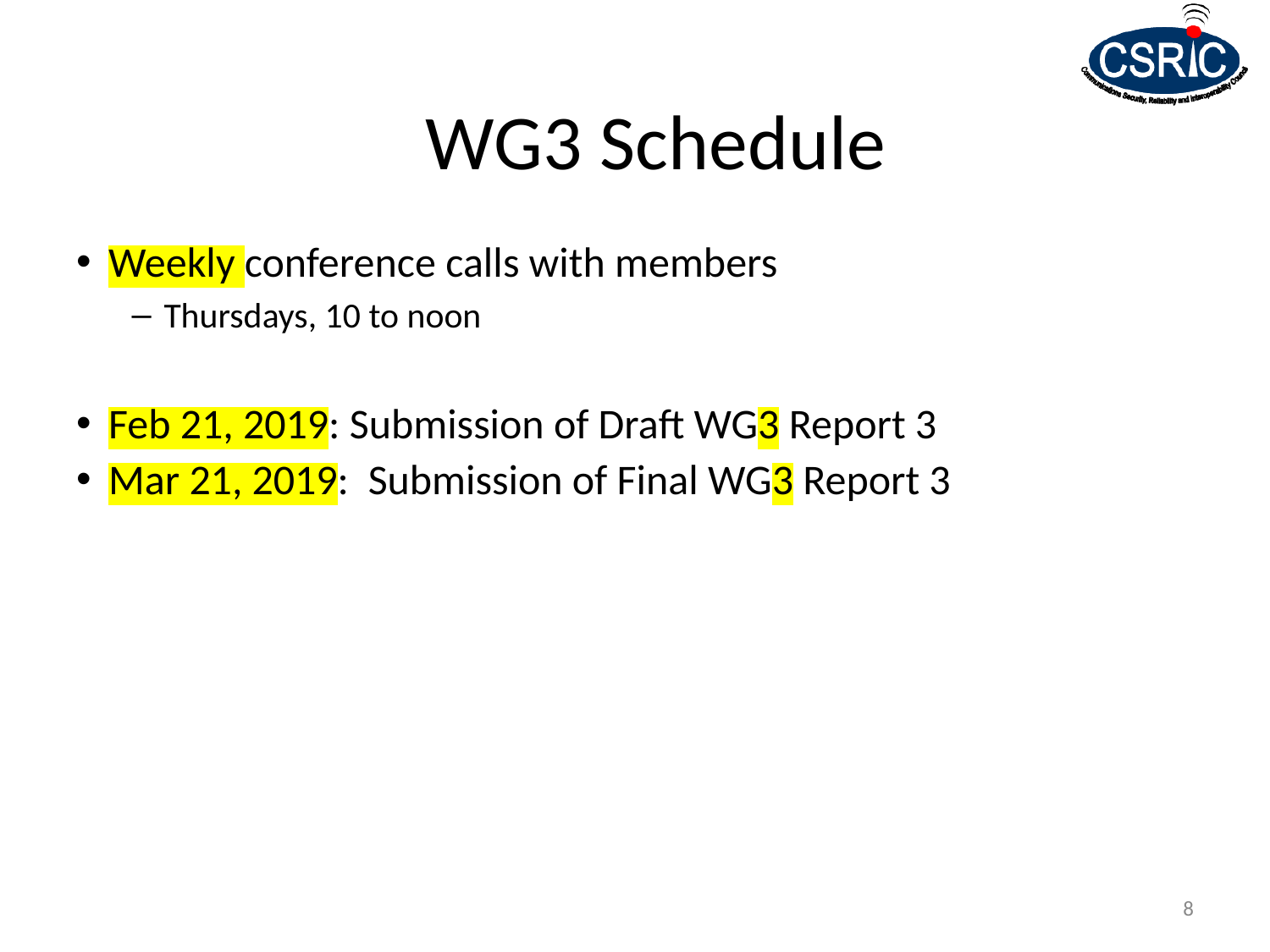

WG3 Schedule
Weekly conference calls with members
Thursdays, 10 to noon

Feb 21, 2019: Submission of Draft WG3 Report 3
Mar 21, 2019:  Submission of Final WG3 Report 3

8